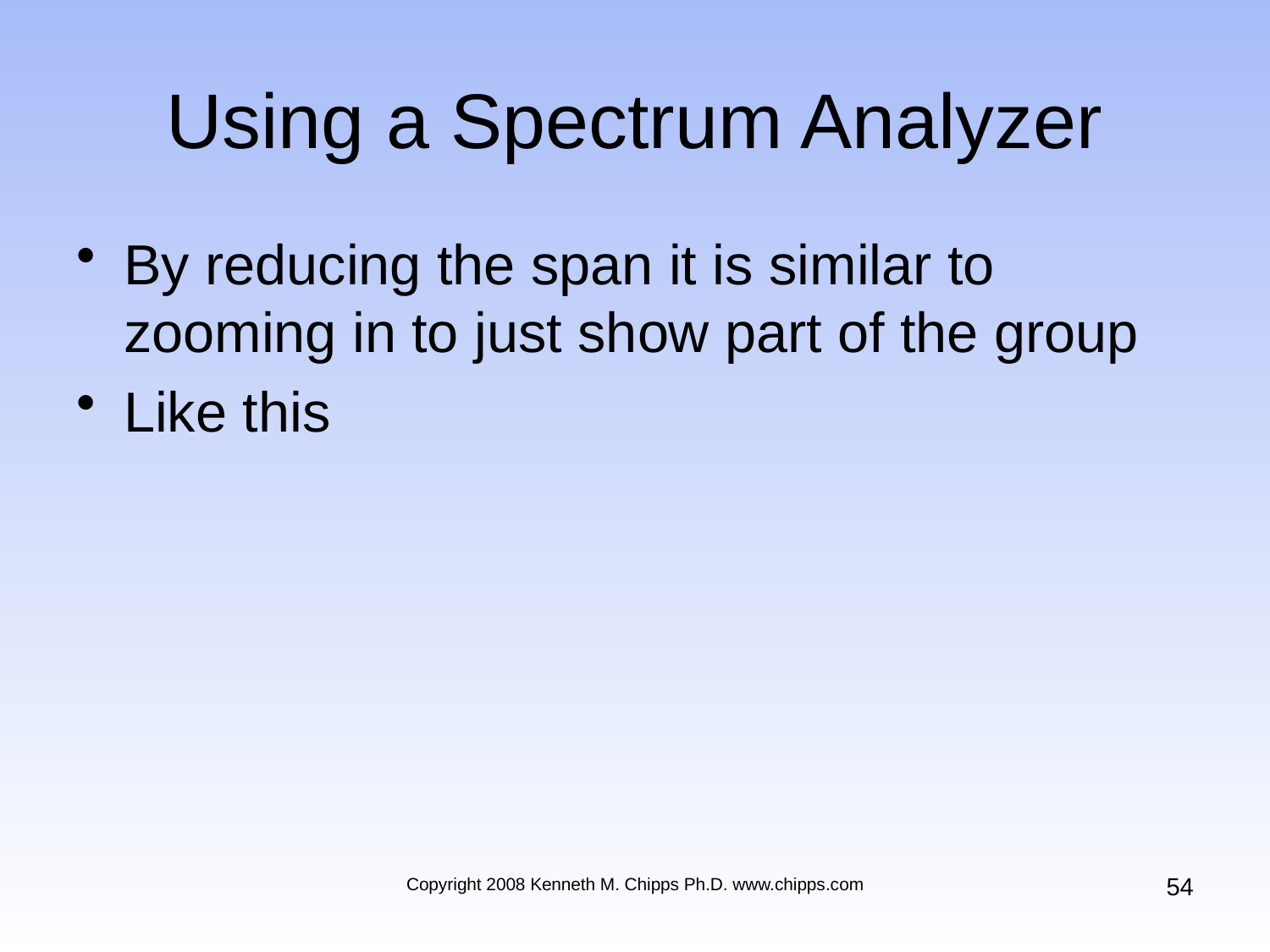

# Using a Spectrum Analyzer
By reducing the span it is similar to zooming in to just show part of the group
Like this
54
Copyright 2008 Kenneth M. Chipps Ph.D. www.chipps.com